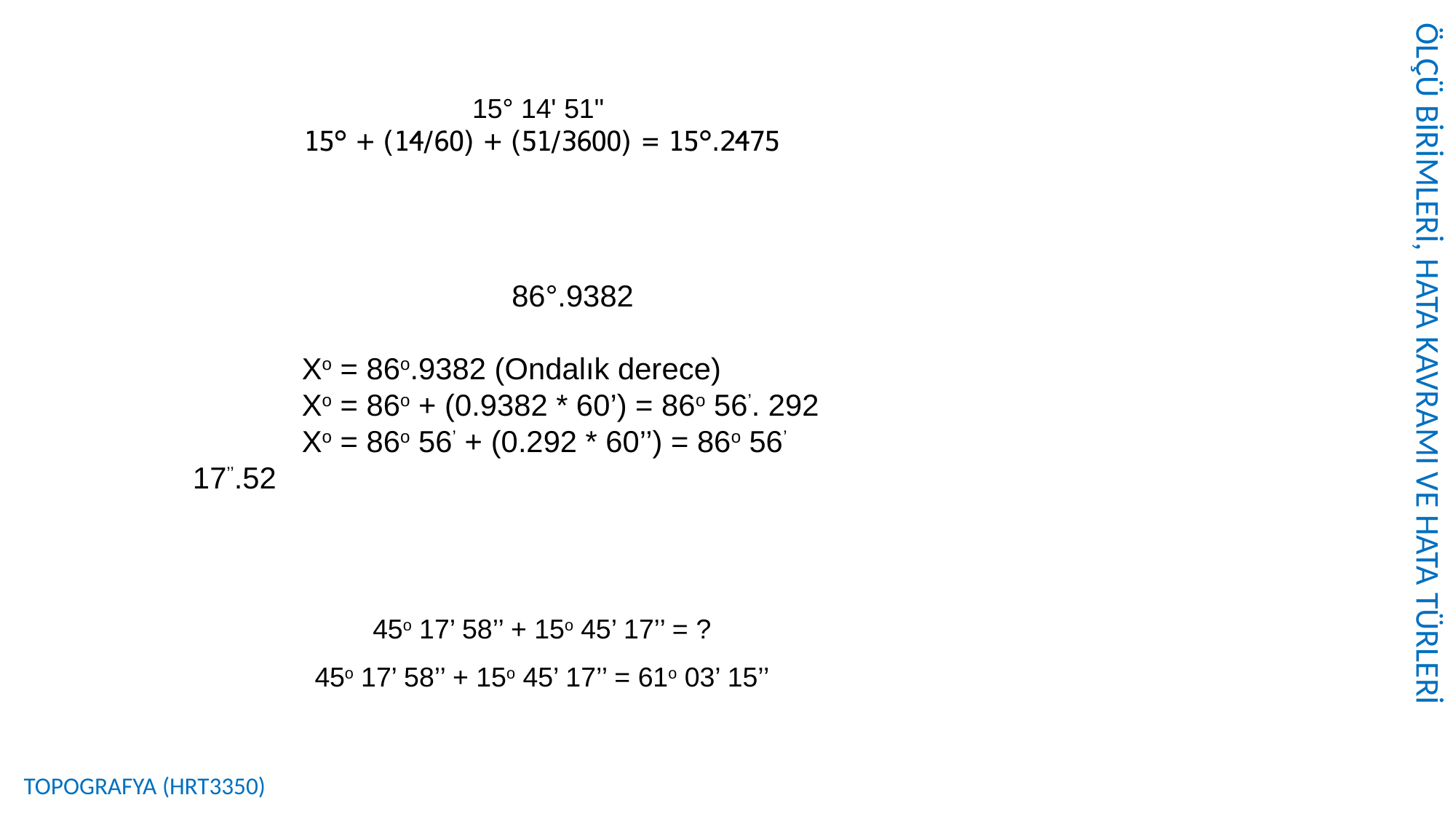

ÖLÇÜ BİRİMLERİ, HATA KAVRAMI VE HATA TÜRLERİ
15° 14' 51"
15° + (14/60) + (51/3600) = 15°.2475

	86°.9382

	Xo = 86o.9382 (Ondalık derece)
	Xo = 86o + (0.9382 * 60’) = 86o 56’. 292
	Xo = 86o 56’ + (0.292 * 60’’) = 86o 56’ 17’’.52
45o 17’ 58’’ + 15o 45’ 17’’ = ?
45o 17’ 58’’ + 15o 45’ 17’’ = 61o 03’ 15’’

TOPOGRAFYA (HRT3350)